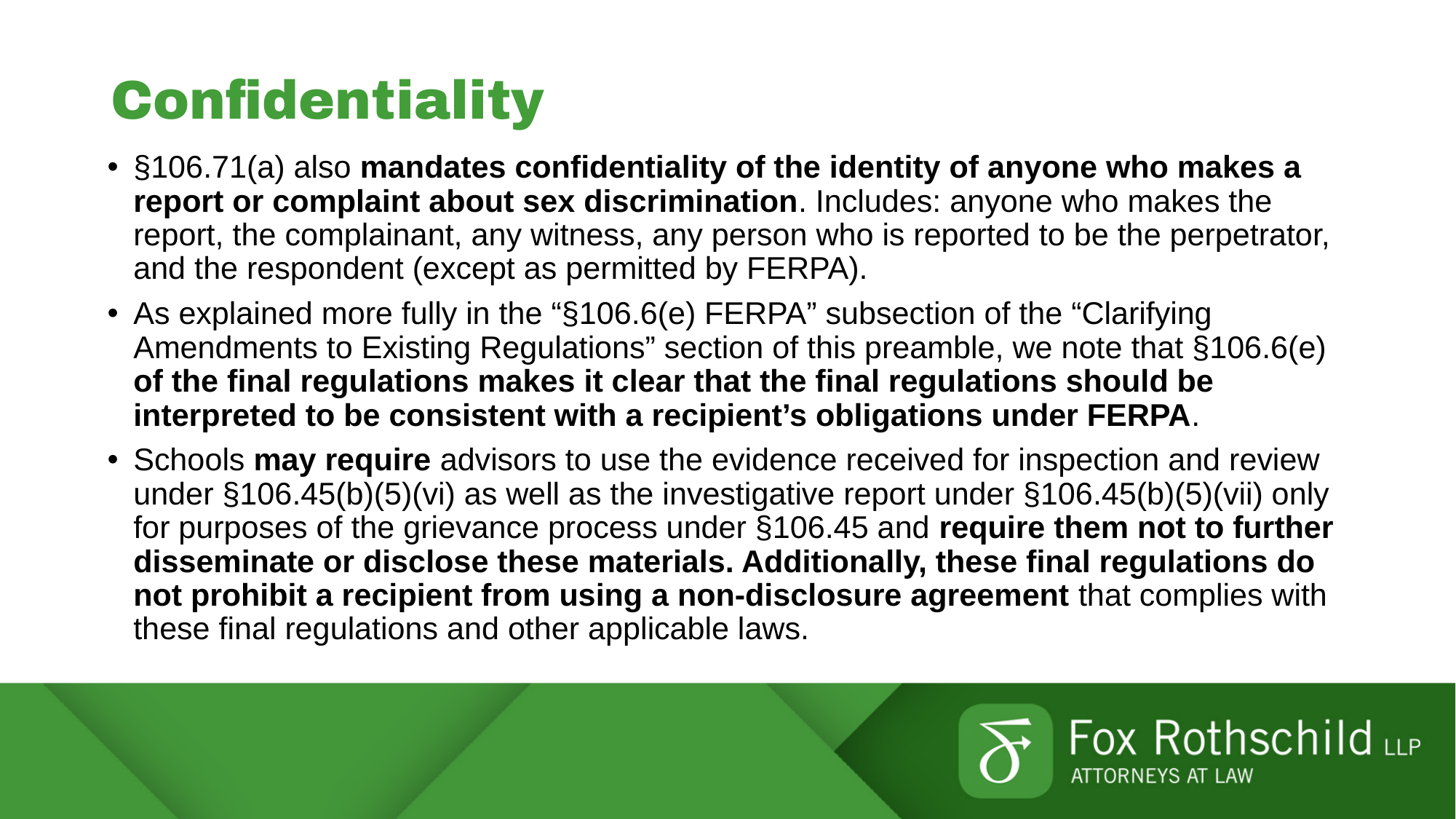

# Confidentiality
§106.71(a) also mandates confidentiality of the identity of anyone who makes a report or complaint about sex discrimination. Includes: anyone who makes the report, the complainant, any witness, any person who is reported to be the perpetrator, and the respondent (except as permitted by FERPA).
As explained more fully in the “§106.6(e) FERPA” subsection of the “Clarifying Amendments to Existing Regulations” section of this preamble, we note that §106.6(e) of the final regulations makes it clear that the final regulations should be interpreted to be consistent with a recipient’s obligations under FERPA.
Schools may require advisors to use the evidence received for inspection and review under §106.45(b)(5)(vi) as well as the investigative report under §106.45(b)(5)(vii) only for purposes of the grievance process under §106.45 and require them not to further disseminate or disclose these materials. Additionally, these final regulations do not prohibit a recipient from using a non-disclosure agreement that complies with these final regulations and other applicable laws.